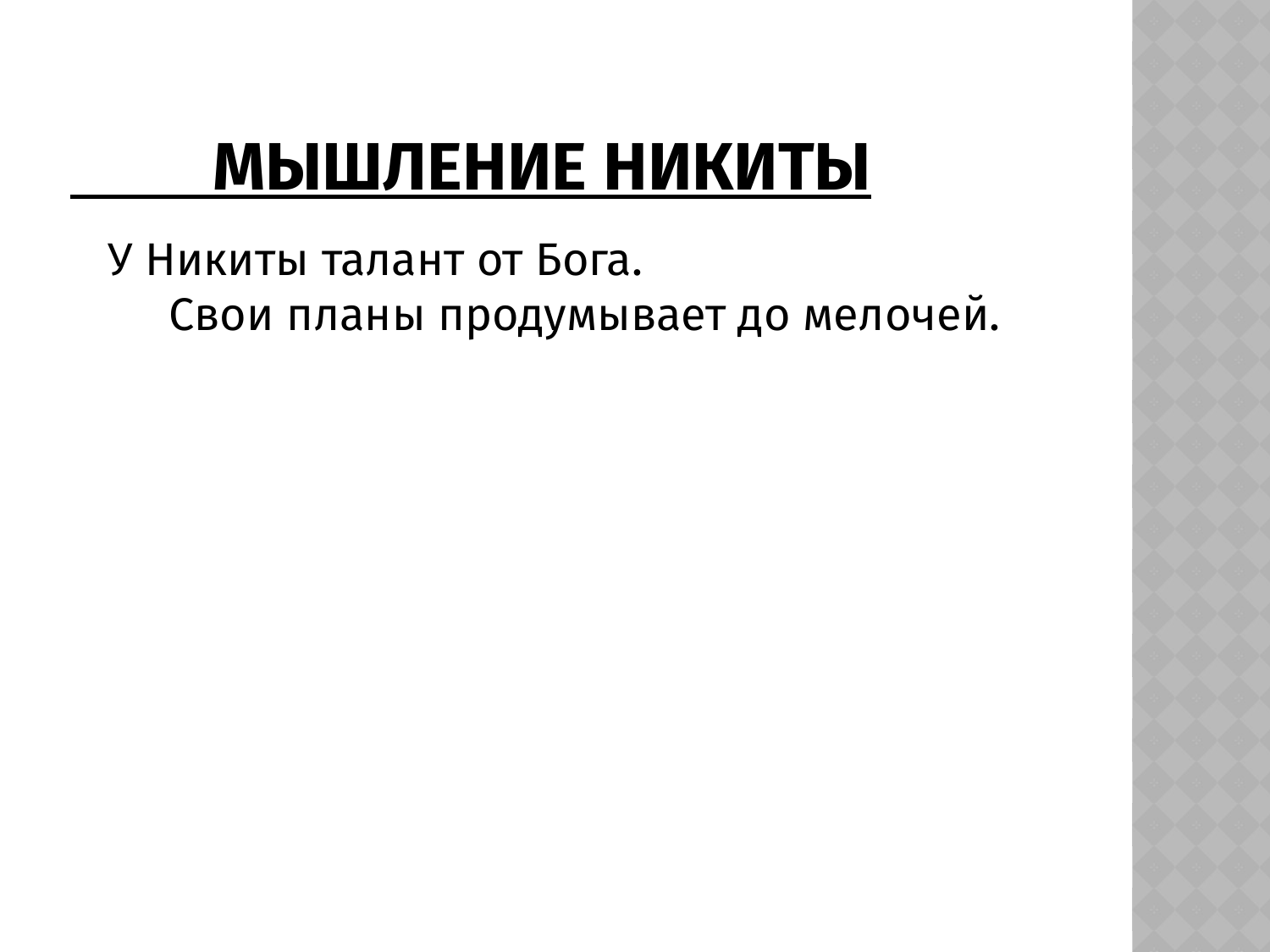

# МЫШЛЕНИЕ НИКИТЫ
 У Никиты талант от Бога.                                 Свои планы продумывает до мелочей.